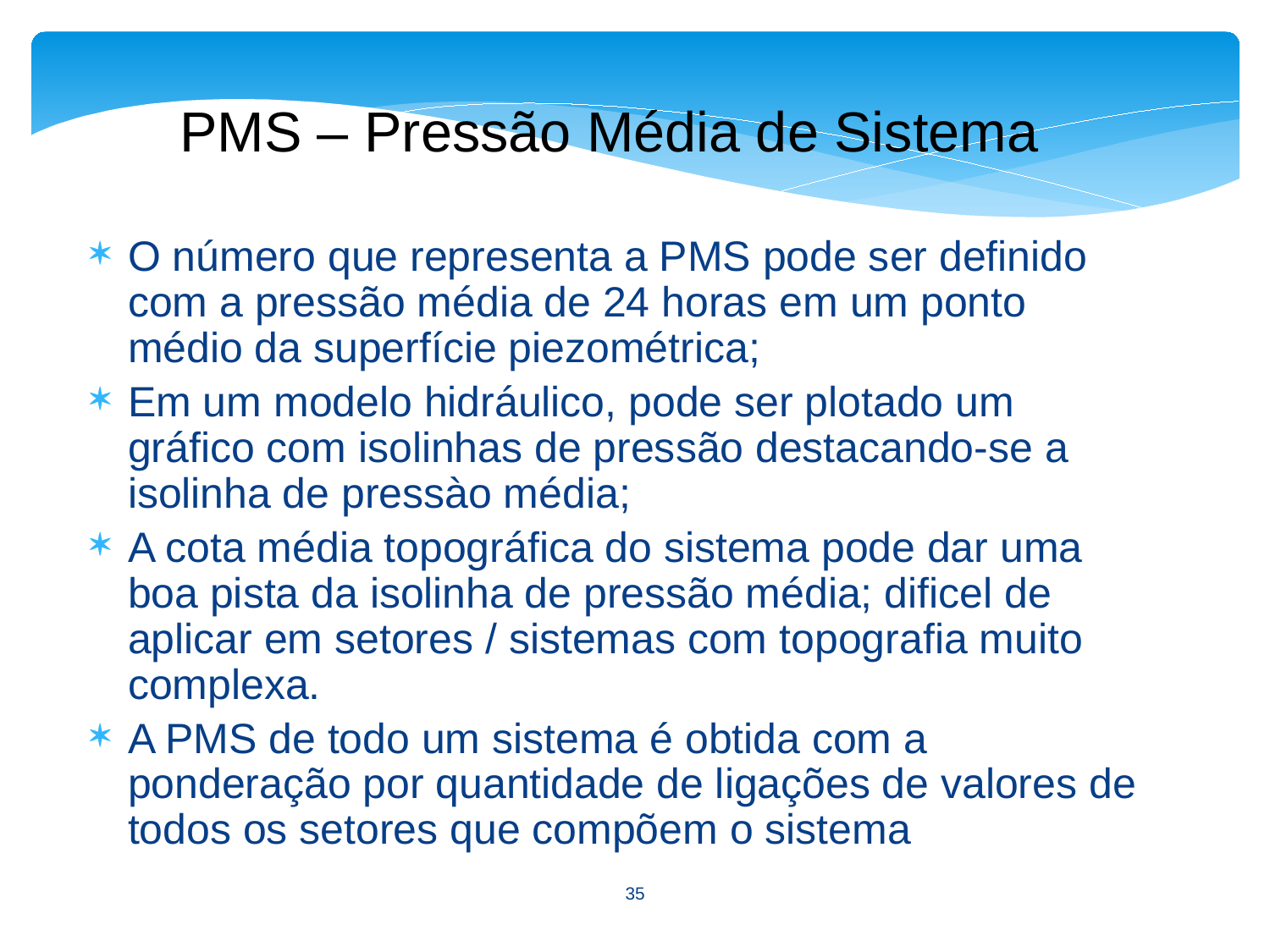

PMS – Pressão Média de Sistema
O número que representa a PMS pode ser definido com a pressão média de 24 horas em um ponto médio da superfície piezométrica;
Em um modelo hidráulico, pode ser plotado um gráfico com isolinhas de pressão destacando-se a isolinha de pressào média;
A cota média topográfica do sistema pode dar uma boa pista da isolinha de pressão média; dificel de aplicar em setores / sistemas com topografia muito complexa.
A PMS de todo um sistema é obtida com a ponderação por quantidade de ligações de valores de todos os setores que compõem o sistema

35